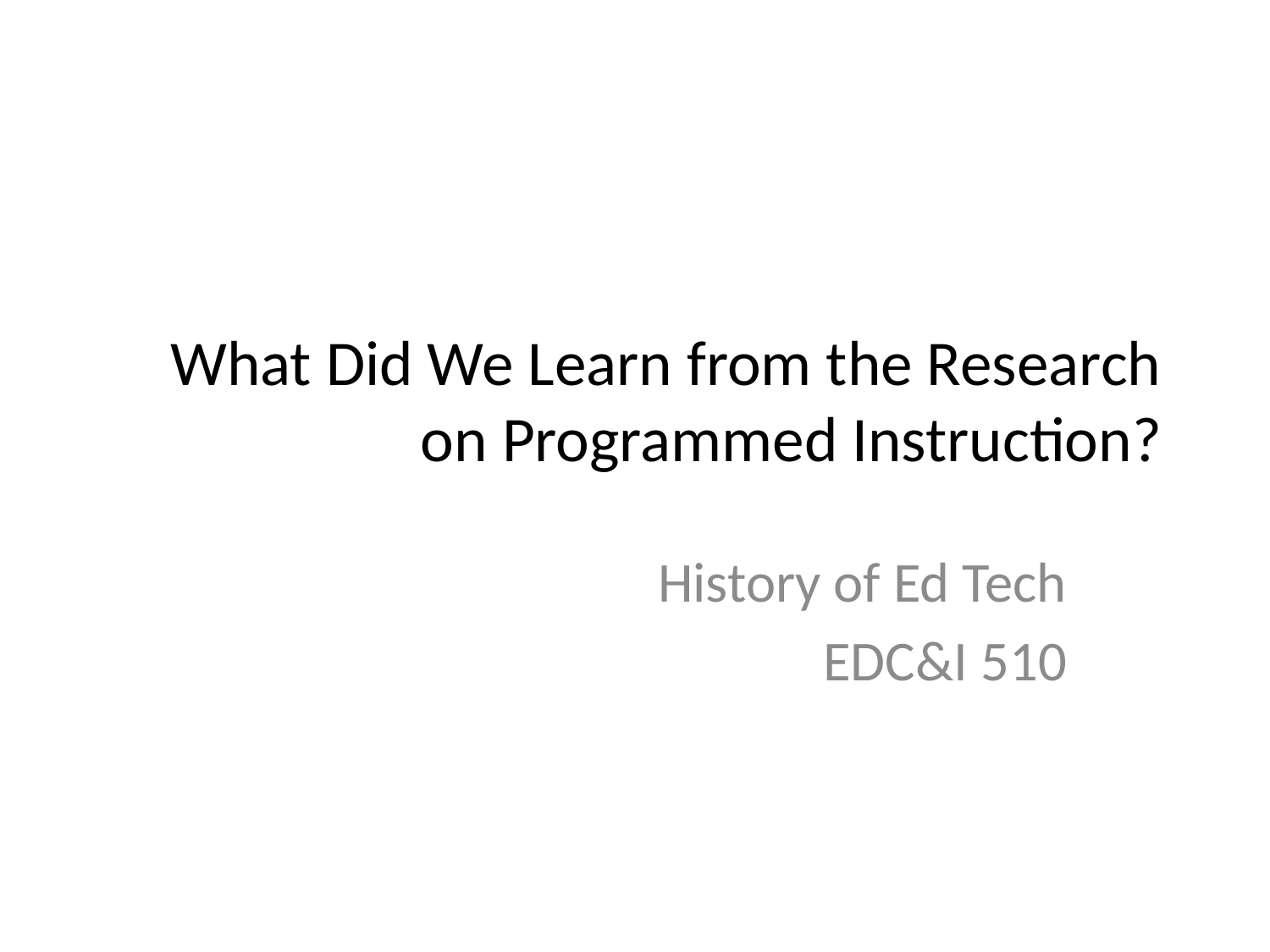

# What Did We Learn from the Research on Programmed Instruction?
History of Ed Tech
EDC&I 510